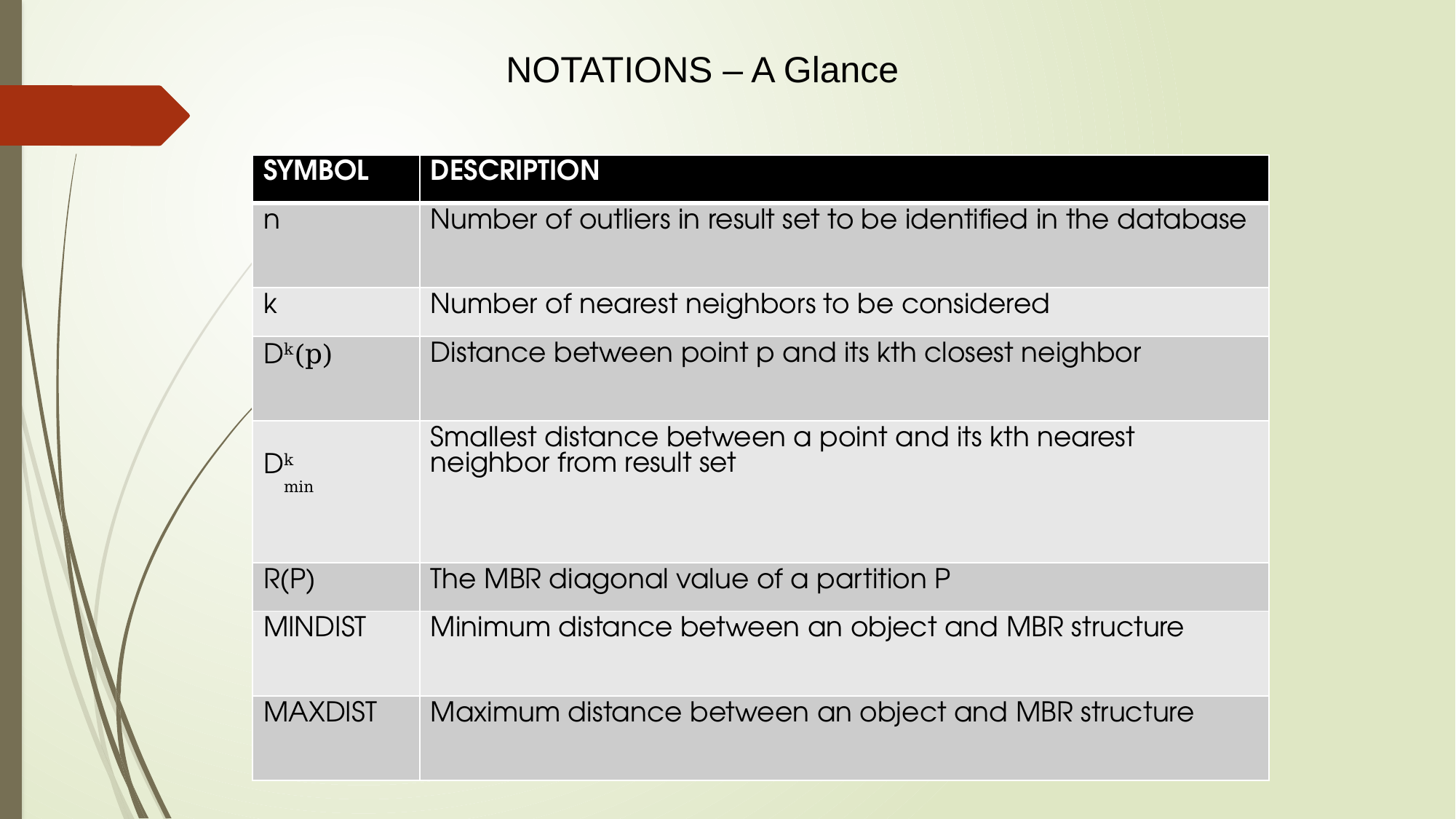

NOTATIONS – A Glance
| SYMBOL | DESCRIPTION |
| --- | --- |
| n | Number of outliers in result set to be identified in the database |
| k | Number of nearest neighbors to be considered |
| Dk(p) | Distance between point p and its kth closest neighbor |
| Dk min | Smallest distance between a point and its kth nearest neighbor from result set |
| R(P) | The MBR diagonal value of a partition P |
| MINDIST | Minimum distance between an object and MBR structure |
| MAXDIST | Maximum distance between an object and MBR structure |
|  |
| --- |